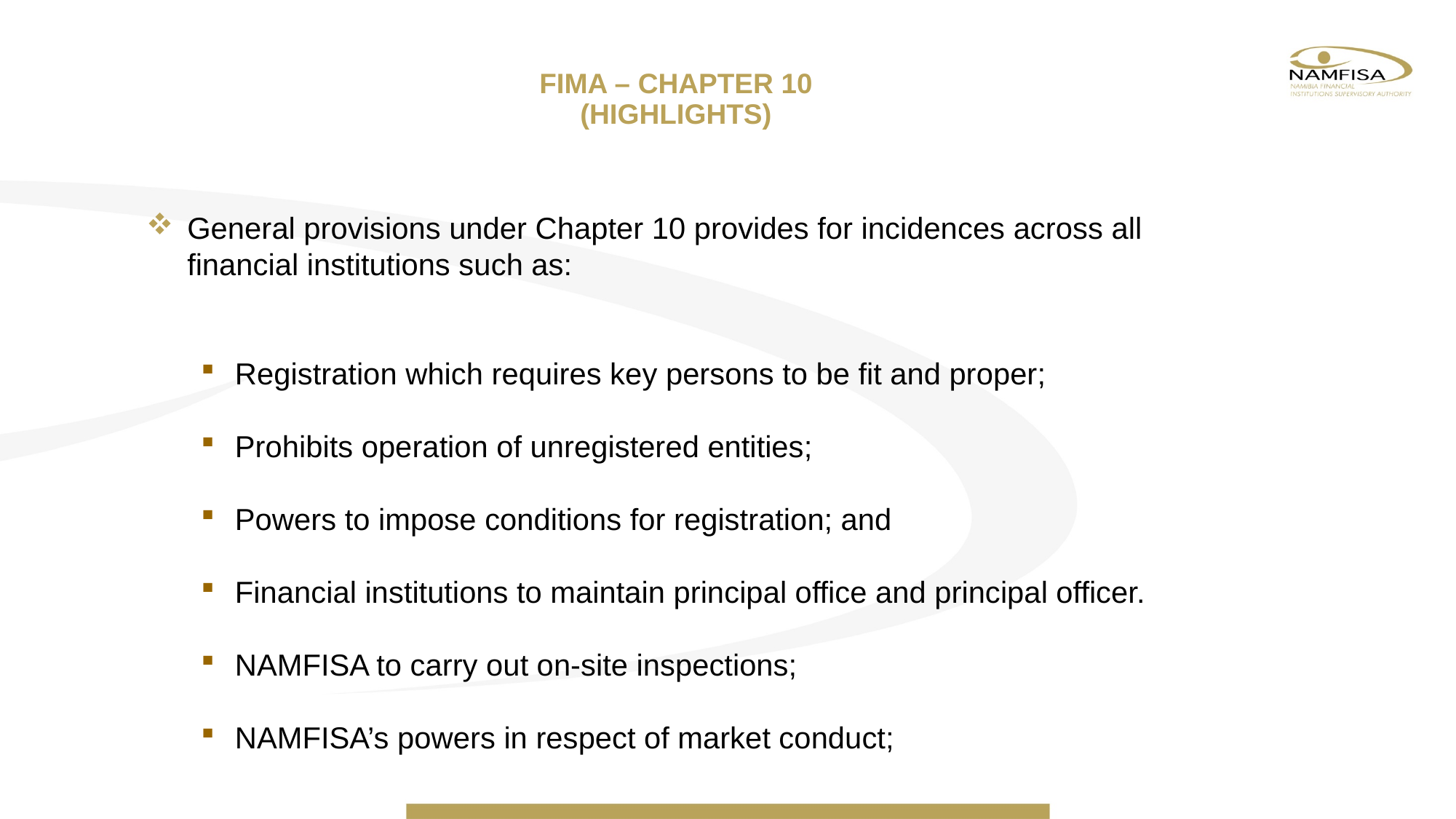

# FIMA – CHAPTER 10 (HIGHLIGHTS)

General provisions under Chapter 10 provides for incidences across all financial institutions such as:

Registration which requires key persons to be fit and proper;
Prohibits operation of unregistered entities;
Powers to impose conditions for registration; and
Financial institutions to maintain principal office and principal officer.
NAMFISA to carry out on-site inspections;
NAMFISA’s powers in respect of market conduct;